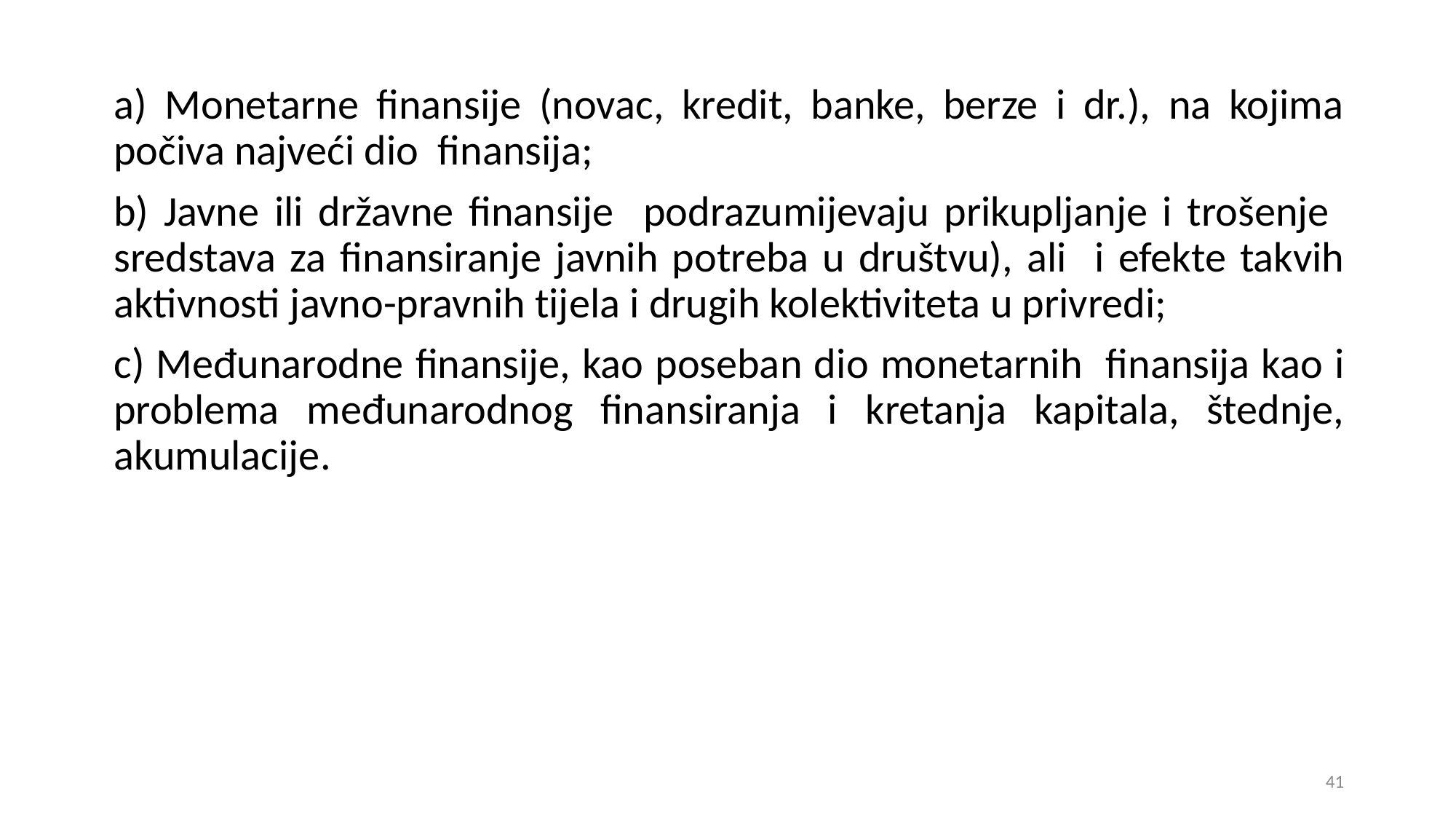

a) Monetarne finansije (novac, kredit, banke, berze i dr.), na kojima počiva najveći dio  finansija;
b) Javne ili državne finansije  podrazumijevaju prikupljanje i trošenje  sredstava za finansiranje javnih potreba u društvu), ali  i efekte takvih aktivnosti javno-pravnih tijela i drugih kolektiviteta u privredi;
c) Međunarodne finansije, kao poseban dio monetarnih  finansija kao i problema međunarodnog finansiranja i kretanja kapitala, štednje, akumulacije.

41